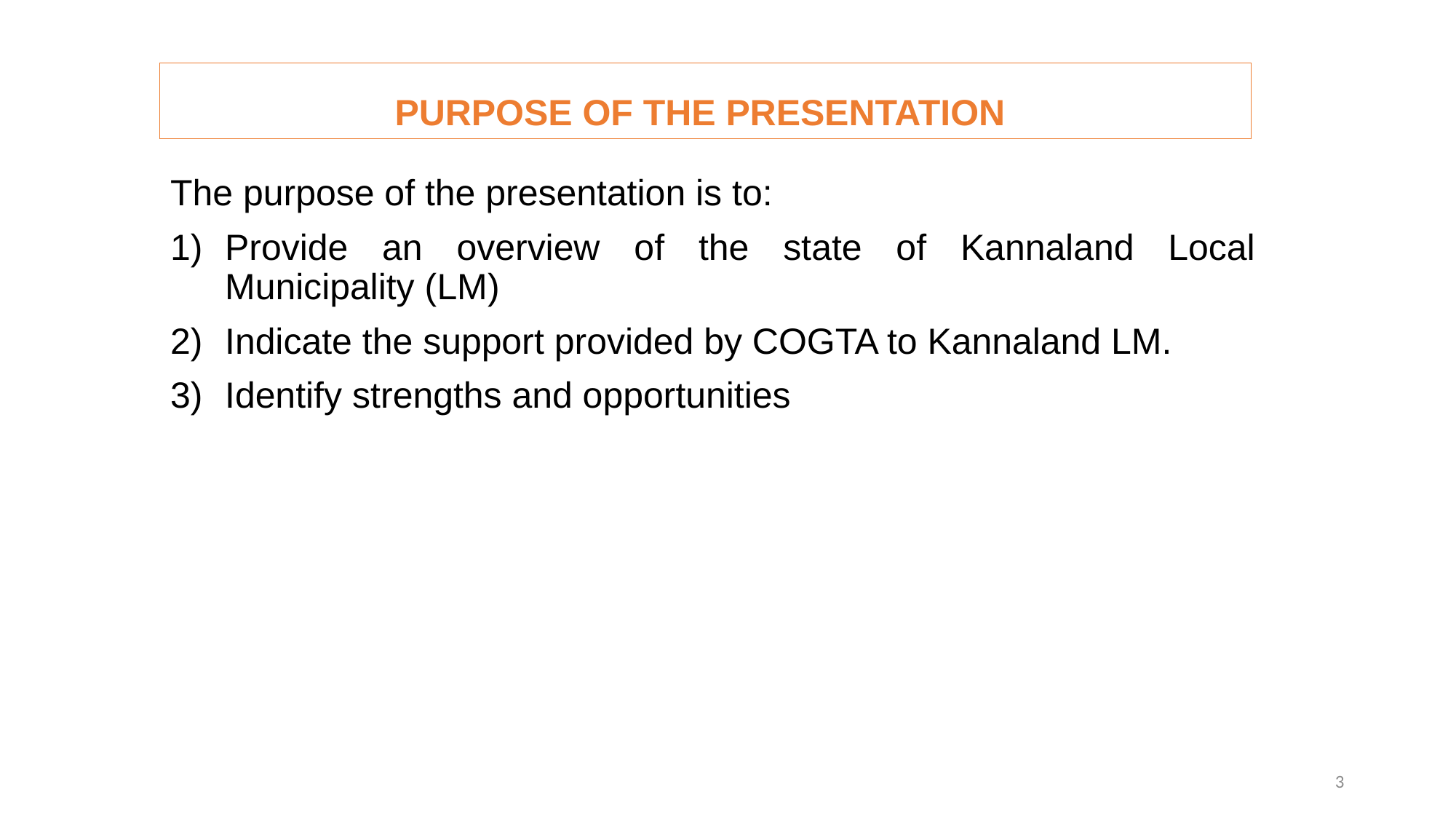

# PURPOSE OF THE PRESENTATION
The purpose of the presentation is to:
Provide an overview of the state of Kannaland Local Municipality (LM)
Indicate the support provided by COGTA to Kannaland LM.
Identify strengths and opportunities
3